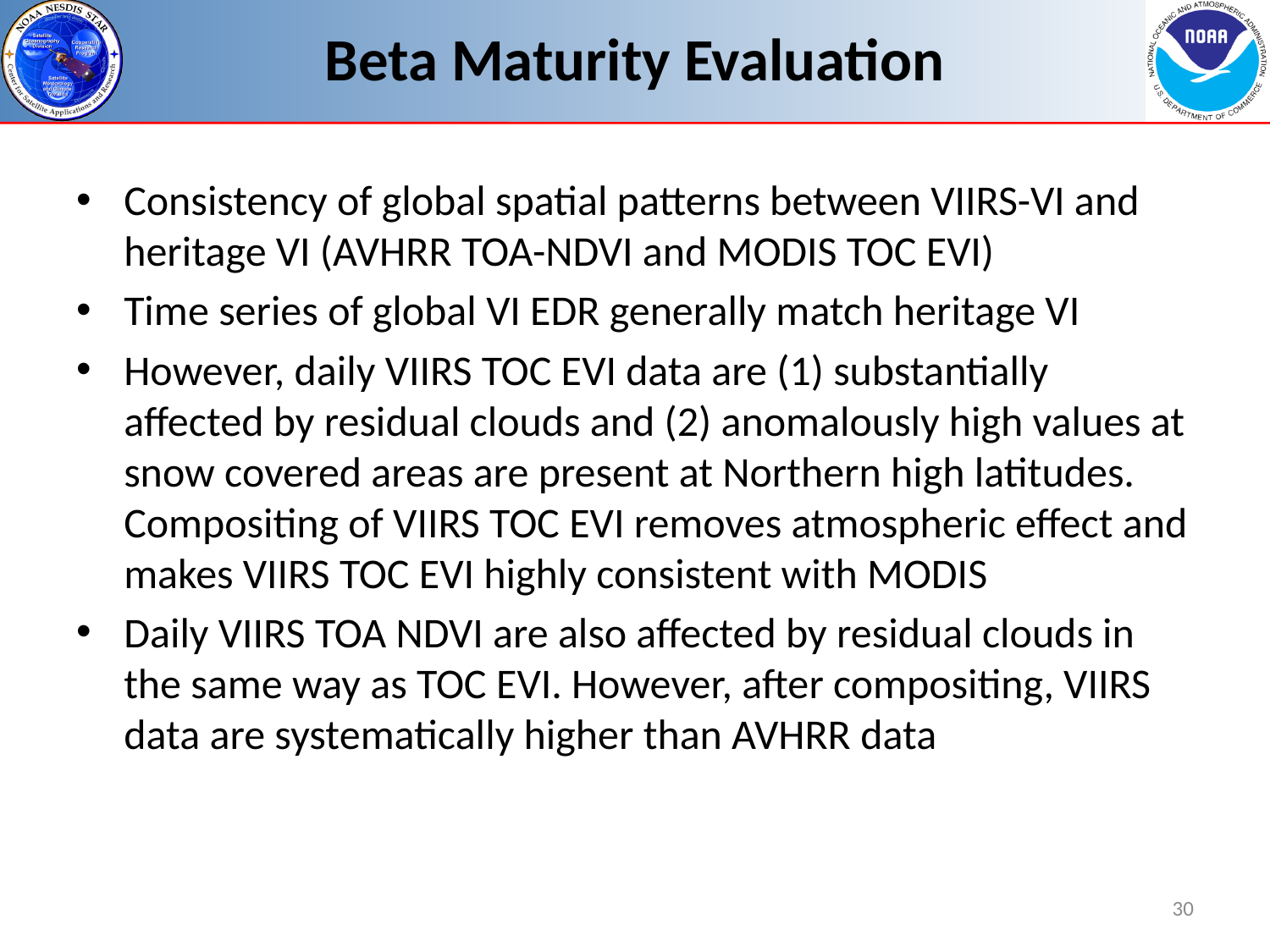

# Beta Maturity Evaluation
Consistency of global spatial patterns between VIIRS-VI and heritage VI (AVHRR TOA-NDVI and MODIS TOC EVI)
Time series of global VI EDR generally match heritage VI
However, daily VIIRS TOC EVI data are (1) substantially affected by residual clouds and (2) anomalously high values at snow covered areas are present at Northern high latitudes. Compositing of VIIRS TOC EVI removes atmospheric effect and makes VIIRS TOC EVI highly consistent with MODIS
Daily VIIRS TOA NDVI are also affected by residual clouds in the same way as TOC EVI. However, after compositing, VIIRS data are systematically higher than AVHRR data

30